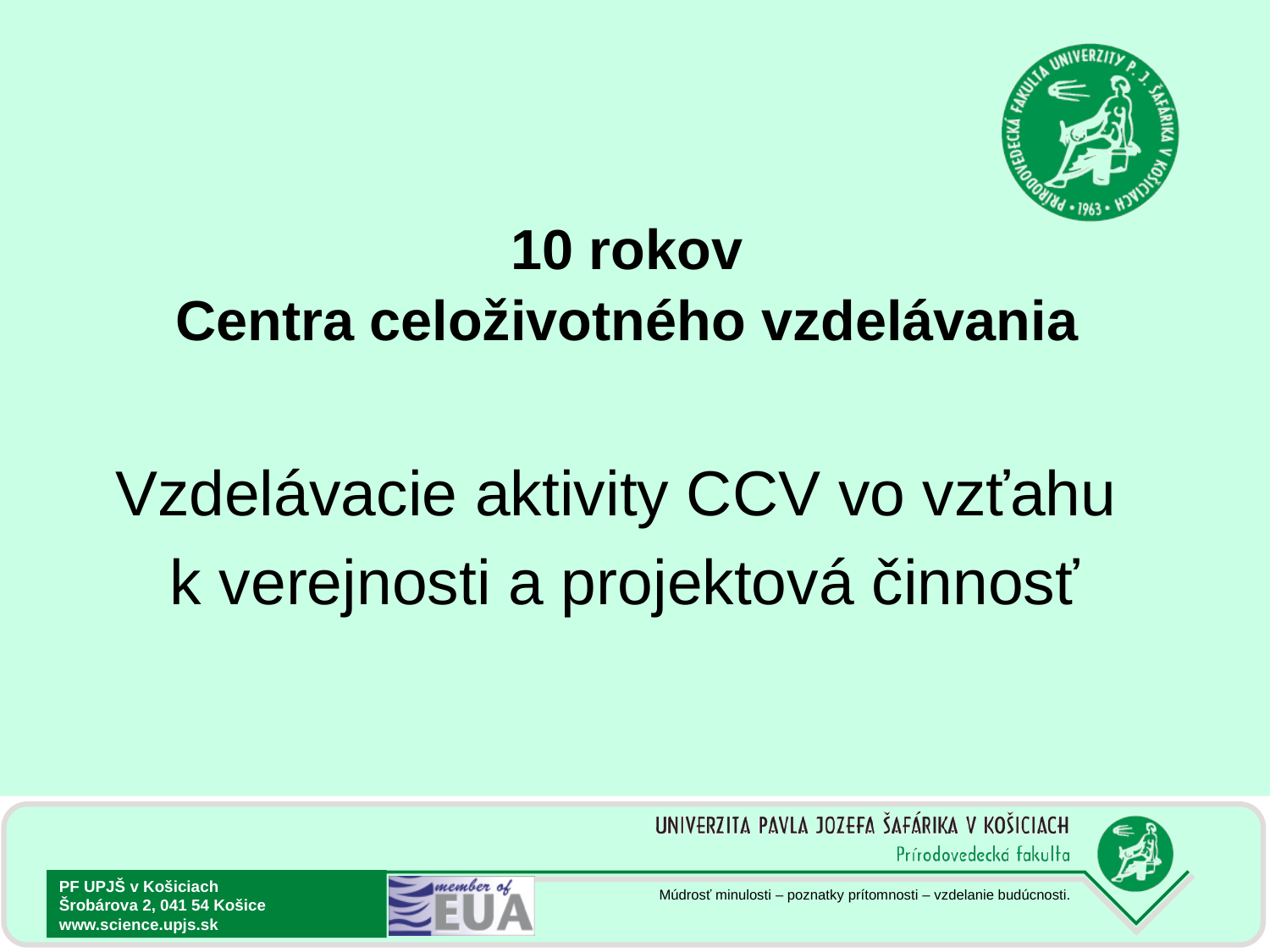

# 10 rokov Centra celoživotného vzdelávania
Vzdelávacie aktivity CCV vo vzťahu
k verejnosti a projektová činnosť